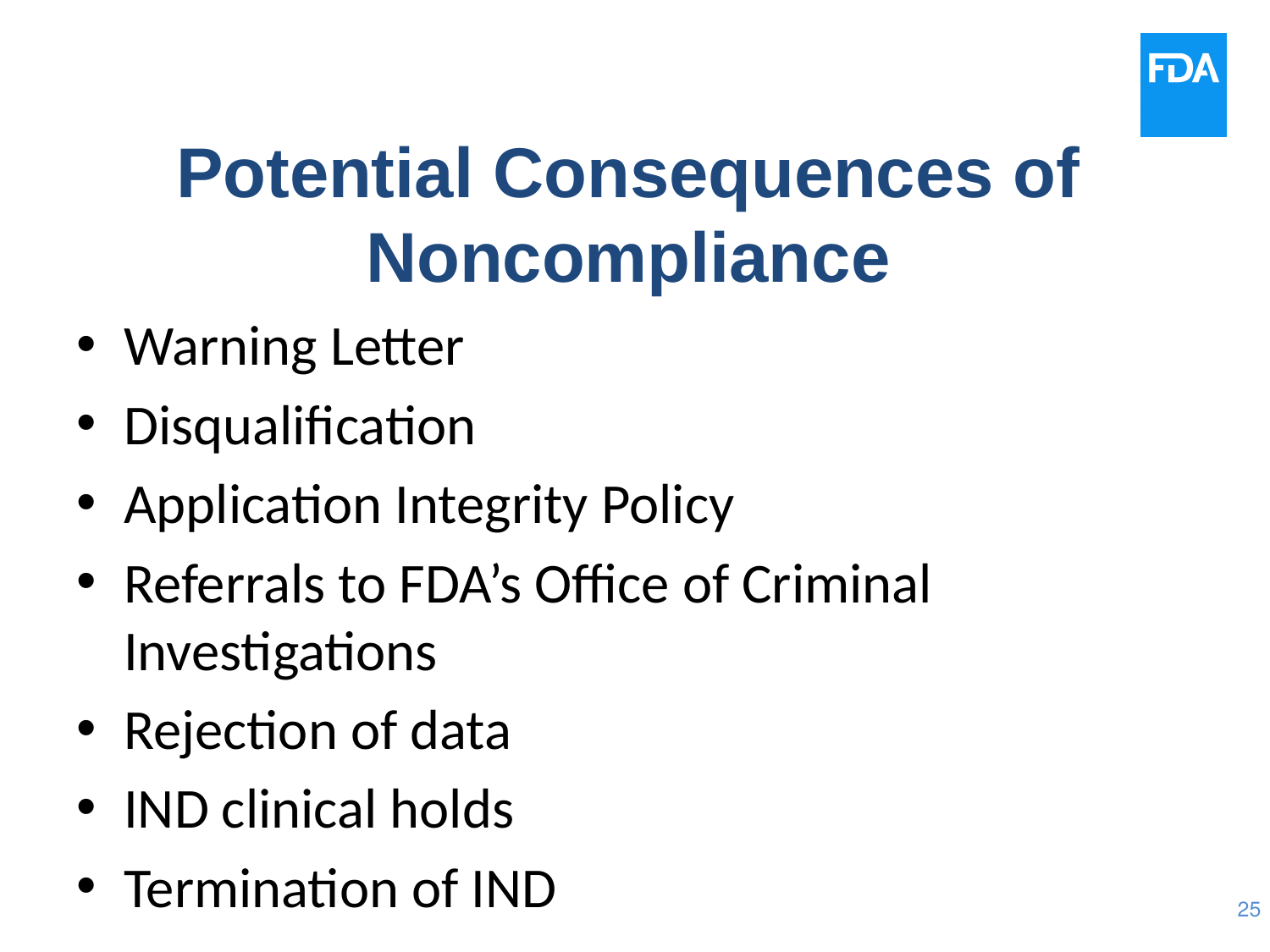

# Potential Consequences of Noncompliance
Warning Letter
Disqualification
Application Integrity Policy
Referrals to FDA’s Office of Criminal Investigations
Rejection of data
IND clinical holds
Termination of IND